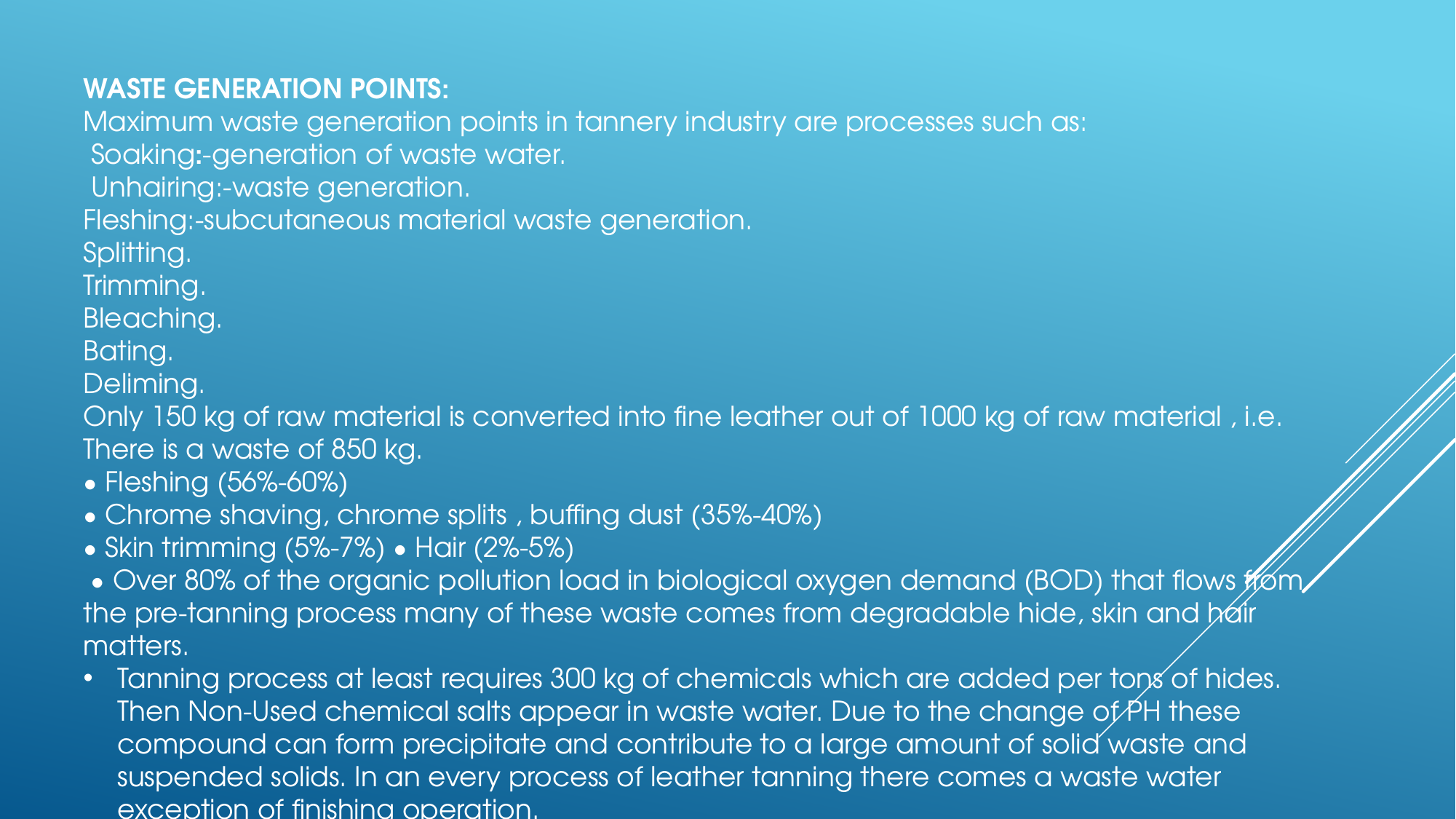

WASTE GENERATION POINTS:
Maximum waste generation points in tannery industry are processes such as:
 Soaking:-generation of waste water.
 Unhairing:-waste generation.
Fleshing:-subcutaneous material waste generation.
Splitting.
Trimming.
Bleaching.
Bating.
Deliming.
Only 150 kg of raw material is converted into fine leather out of 1000 kg of raw material , i.e. There is a waste of 850 kg.
• Fleshing (56%-60%)
• Chrome shaving, chrome splits , buffing dust (35%-40%)
• Skin trimming (5%-7%) • Hair (2%-5%)
 • Over 80% of the organic pollution load in biological oxygen demand (BOD) that flows from the pre-tanning process many of these waste comes from degradable hide, skin and hair matters.
Tanning process at least requires 300 kg of chemicals which are added per tons of hides. Then Non-Used chemical salts appear in waste water. Due to the change of PH these compound can form precipitate and contribute to a large amount of solid waste and suspended solids. In an every process of leather tanning there comes a waste water exception of finishing operation.